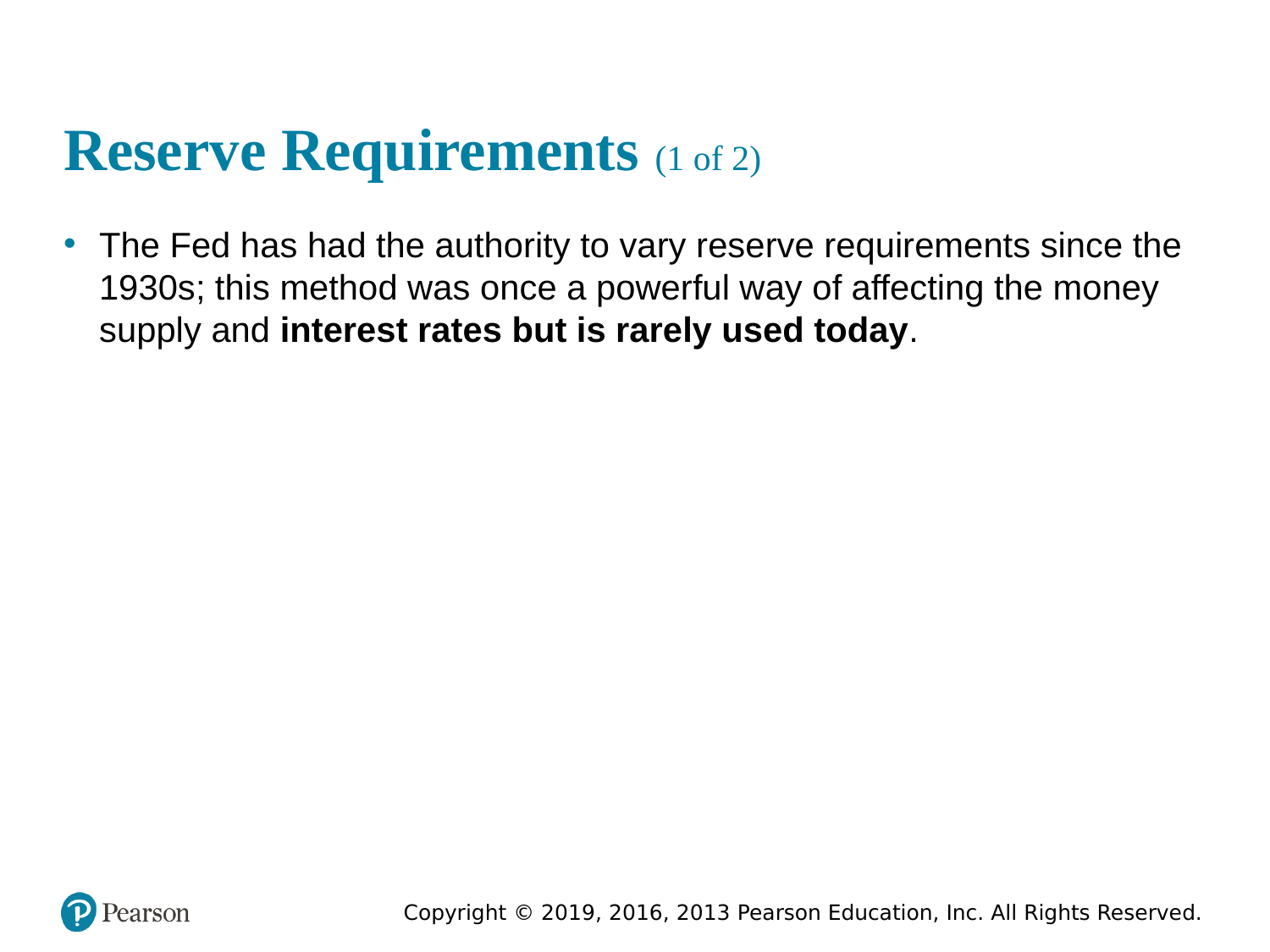

# Reserve Requirements (1 of 2)
The Fed has had the authority to vary reserve requirements since the 1930s; this method was once a powerful way of affecting the money supply and interest rates but is rarely used today.